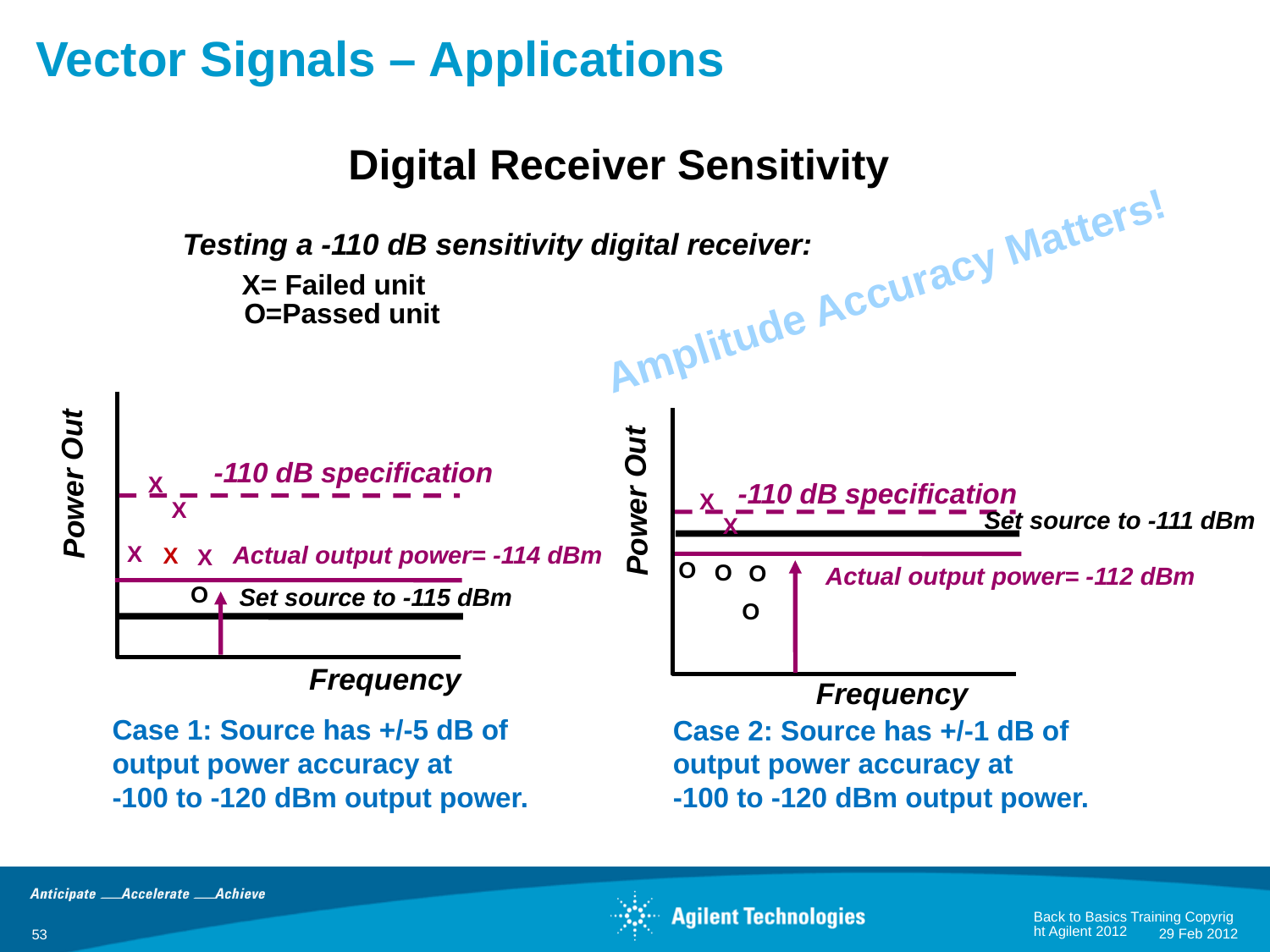

Vector Signals – Applications
Digital Receiver Sensitivity
Testing a -110 dB sensitivity digital receiver:
Amplitude Accuracy Matters!
X= Failed unit
O=Passed unit

Power Out
Power Out
 -110 dB specification
X
 -110 dB specification
X
X

Set source to -111 dBm
X

X
Actual output power= -114 dBm
X
X

O
O
O

Actual output power= -112 dBm

O
Set source to -115 dBm

O

Frequency
Frequency
Case 1: Source has +/-5 dB of
output power accuracy at
-100 to -120 dBm output power.
Case 2: Source has +/-1 dB of
output power accuracy at
-100 to -120 dBm output power.
Back to Basics Training Copyright Agilent 2012
29 Feb 2012
53